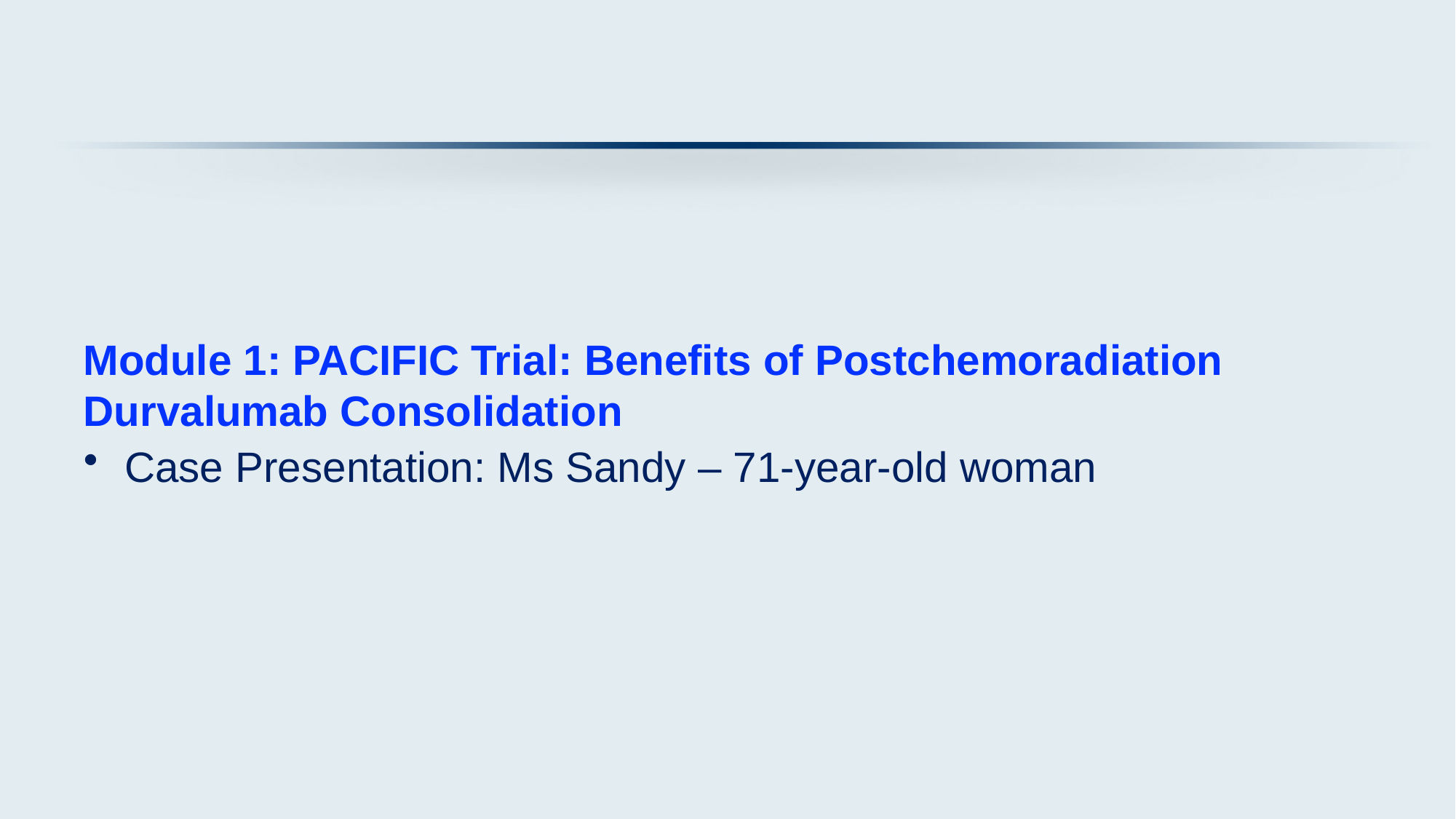

Module 1: PACIFIC Trial: Benefits of Postchemoradiation Durvalumab Consolidation
Case Presentation: Ms Sandy – 71-year-old woman